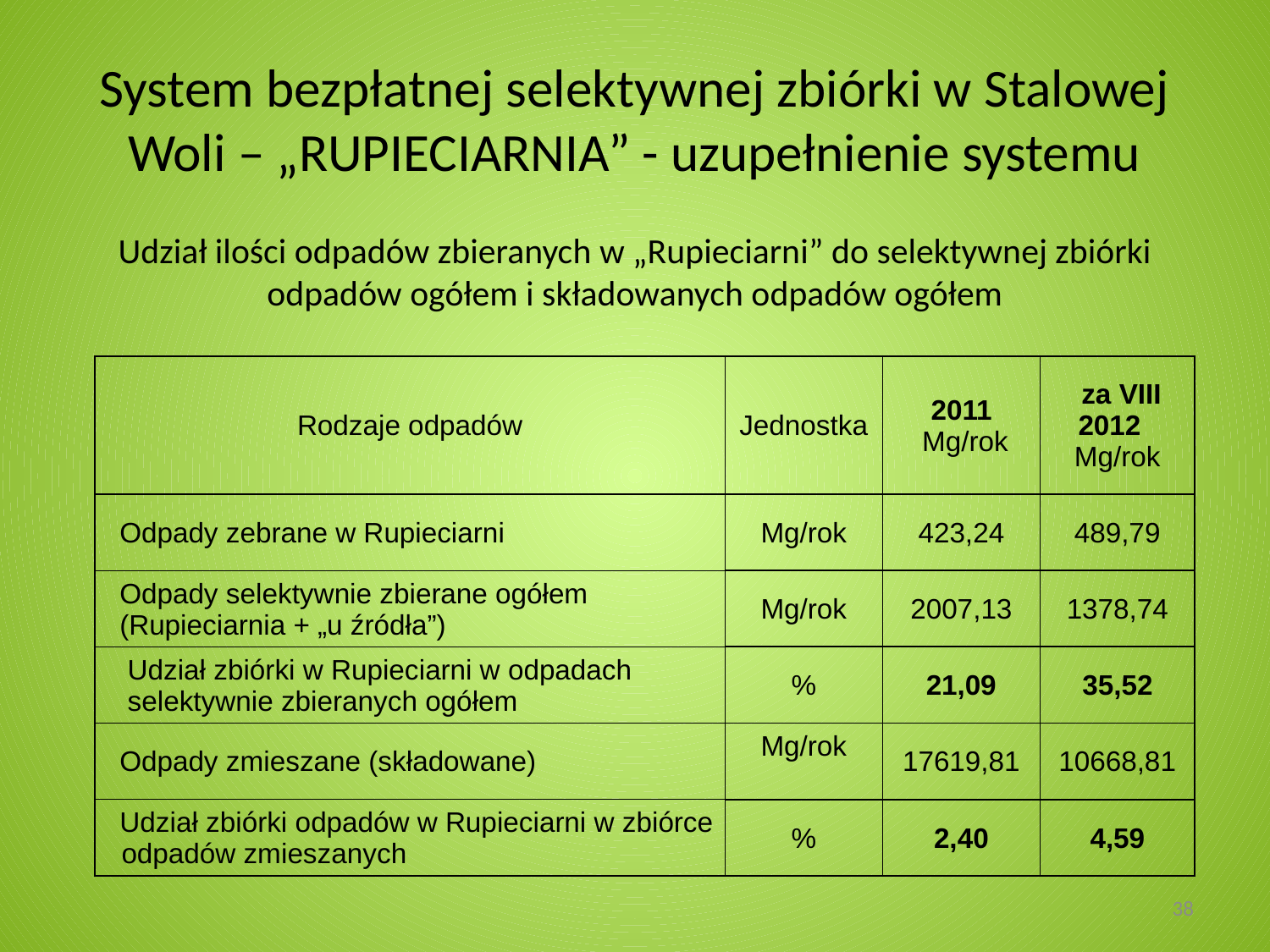

# System bezpłatnej selektywnej zbiórki w Stalowej Woli – „RUPIECIARNIA” - uzupełnienie systemu
Udział ilości odpadów zbieranych w „Rupieciarni” do selektywnej zbiórki odpadów ogółem i składowanych odpadów ogółem
| Rodzaje odpadów | Jednostka | 2011 Mg/rok | za VIII 2012 Mg/rok |
| --- | --- | --- | --- |
| Odpady zebrane w Rupieciarni | Mg/rok | 423,24 | 489,79 |
| Odpady selektywnie zbierane ogółem (Rupieciarnia + „u źródła”) | Mg/rok | 2007,13 | 1378,74 |
| Udział zbiórki w Rupieciarni w odpadach selektywnie zbieranych ogółem | % | 21,09 | 35,52 |
| Odpady zmieszane (składowane) | Mg/rok | 17619,81 | 10668,81 |
| Udział zbiórki odpadów w Rupieciarni w zbiórce odpadów zmieszanych | % | 2,40 | 4,59 |
38